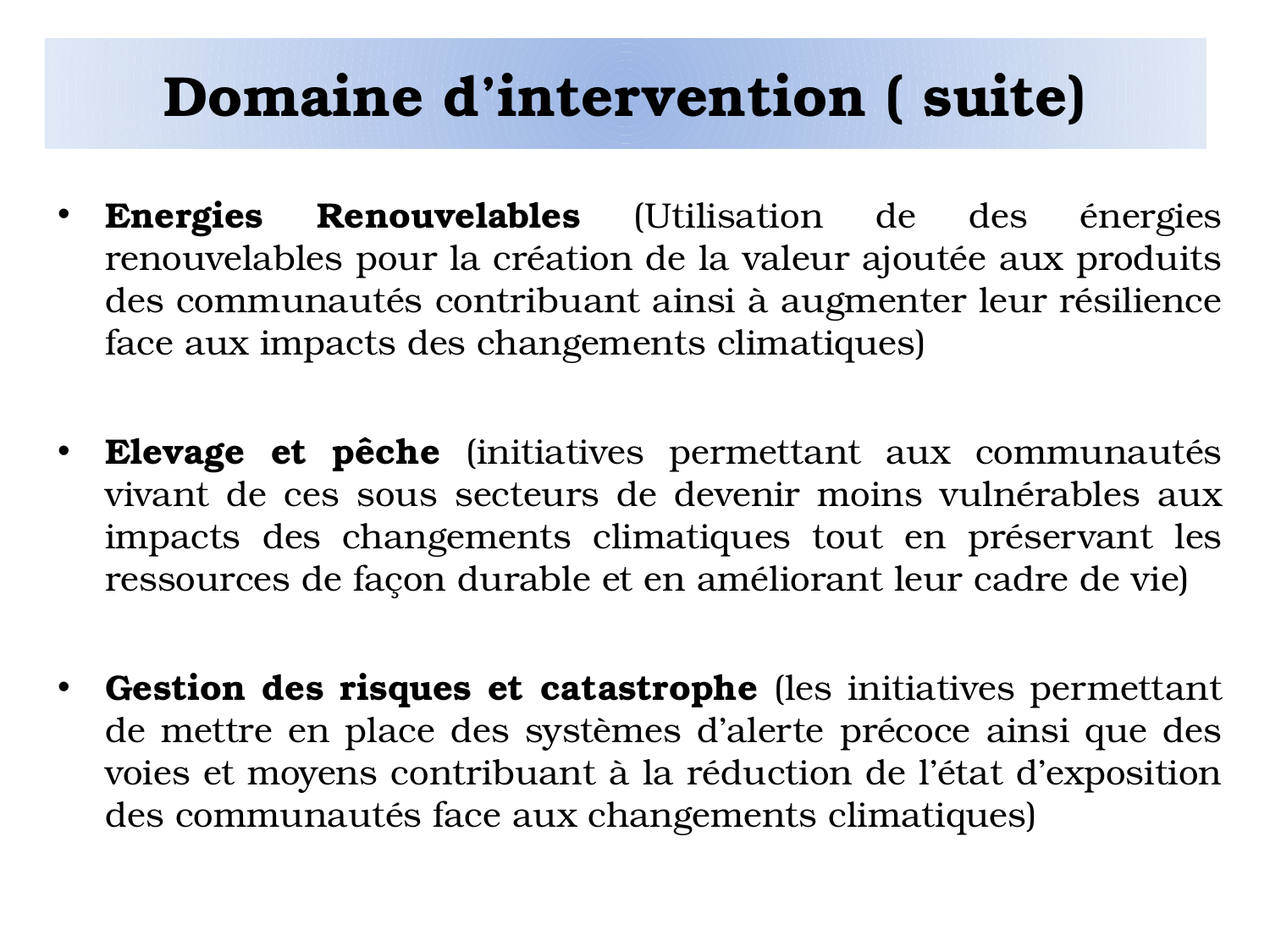

# Domaine d’intervention ( suite)
Energies Renouvelables (Utilisation de des énergies renouvelables pour la création de la valeur ajoutée aux produits des communautés contribuant ainsi à augmenter leur résilience face aux impacts des changements climatiques)

Elevage et pêche (initiatives permettant aux communautés vivant de ces sous secteurs de devenir moins vulnérables aux impacts des changements climatiques tout en préservant les ressources de façon durable et en améliorant leur cadre de vie)

Gestion des risques et catastrophe (les initiatives permettant de mettre en place des systèmes d’alerte précoce ainsi que des voies et moyens contribuant à la réduction de l’état d’exposition des communautés face aux changements climatiques)